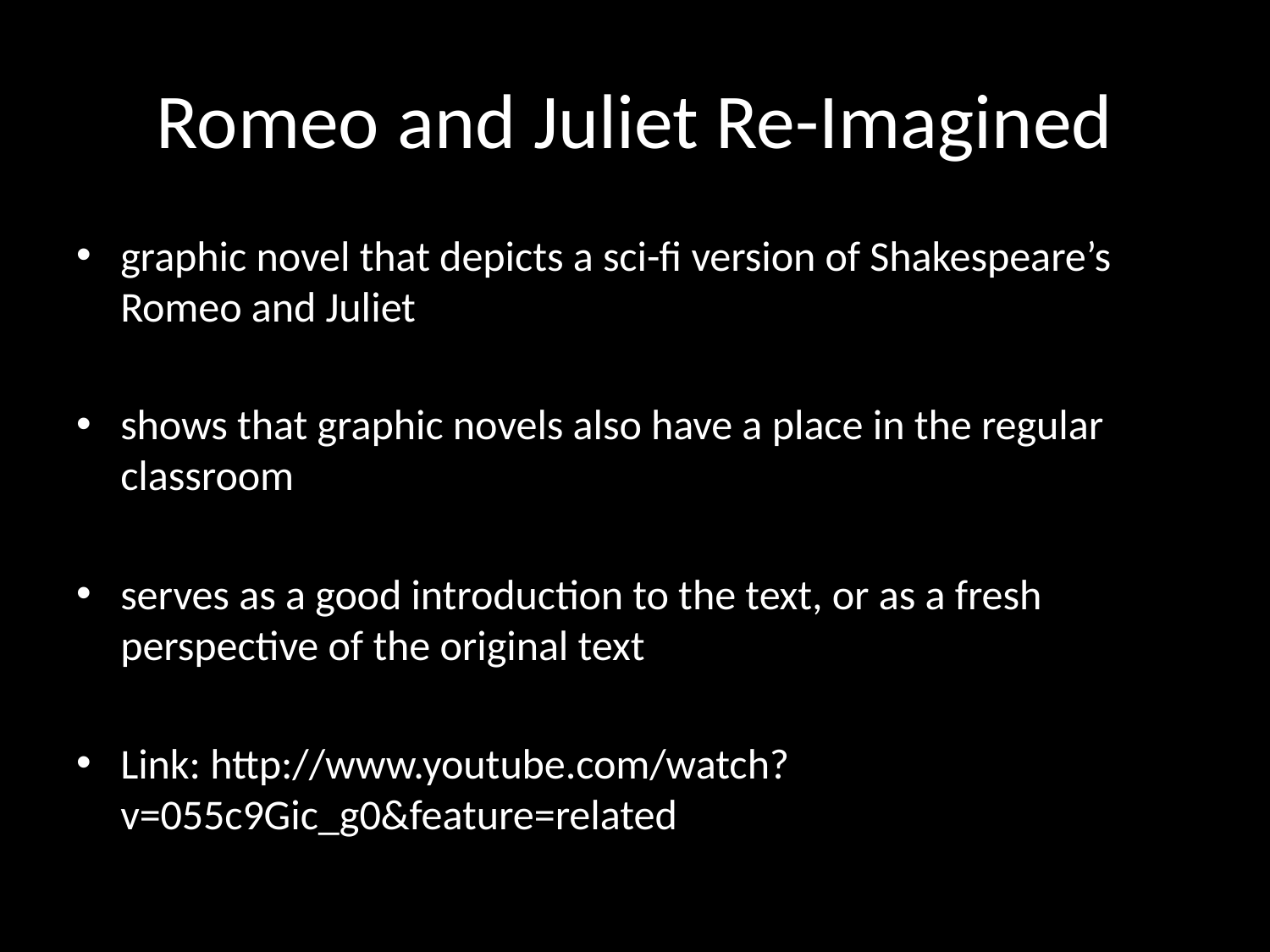

# Romeo and Juliet Re-Imagined
graphic novel that depicts a sci-fi version of Shakespeare’s Romeo and Juliet

shows that graphic novels also have a place in the regular classroom

serves as a good introduction to the text, or as a fresh perspective of the original text

Link: http://www.youtube.com/watch?v=055c9Gic_g0&feature=related